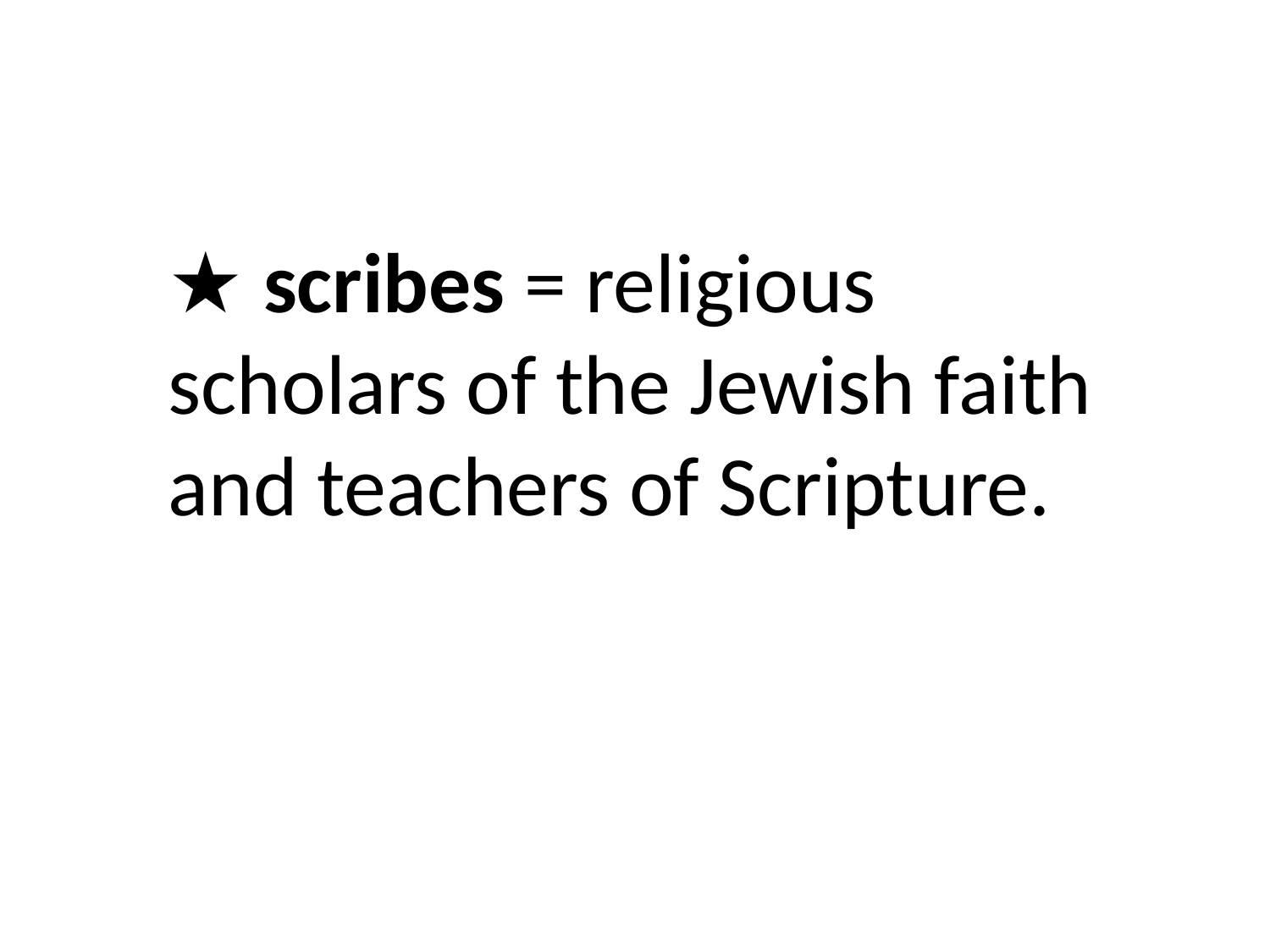

★ scribes = religious scholars of the Jewish faith and teachers of Scripture.